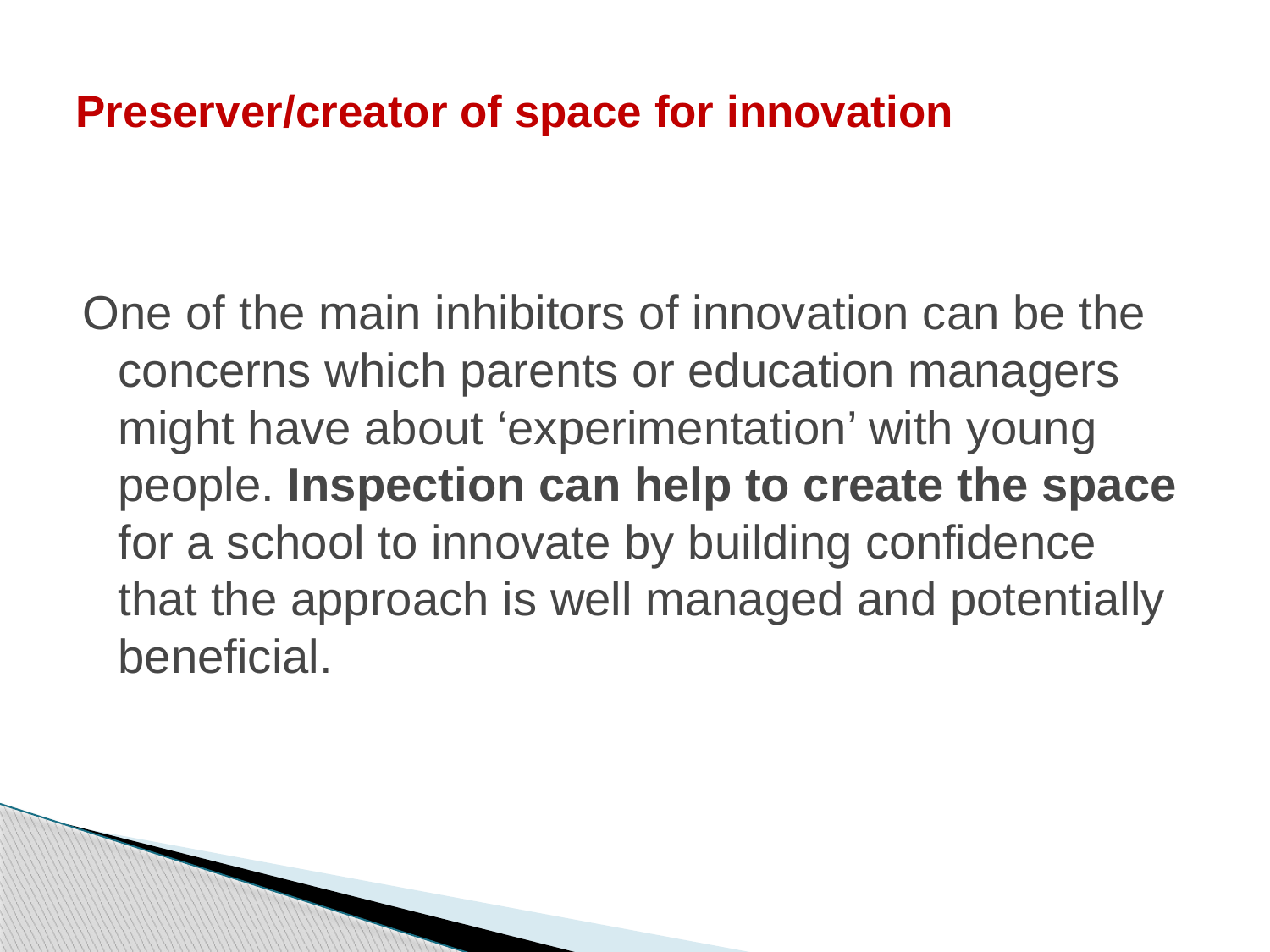

# Preserver/creator of space for innovation
One of the main inhibitors of innovation can be the concerns which parents or education managers might have about ‘experimentation’ with young people. Inspection can help to create the space for a school to innovate by building confidence that the approach is well managed and potentially beneficial.